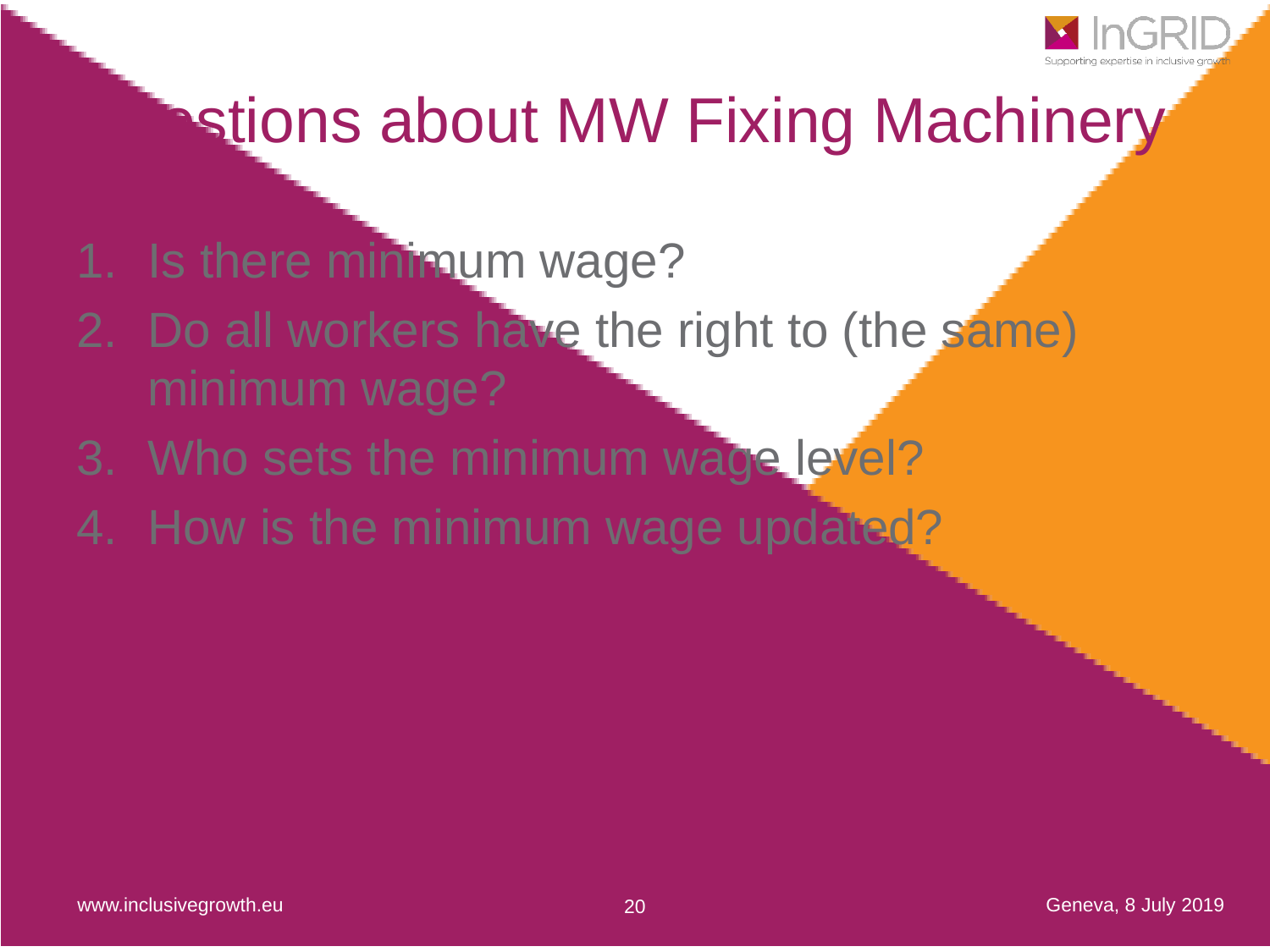

# Questions about MW Fixing Machinery
Is there minimum wage?
Do all workers have the right to (the same) minimum wage?
Who sets the minimum wage level?
How is the minimum wage updated?

Geneva, 8 July 2019